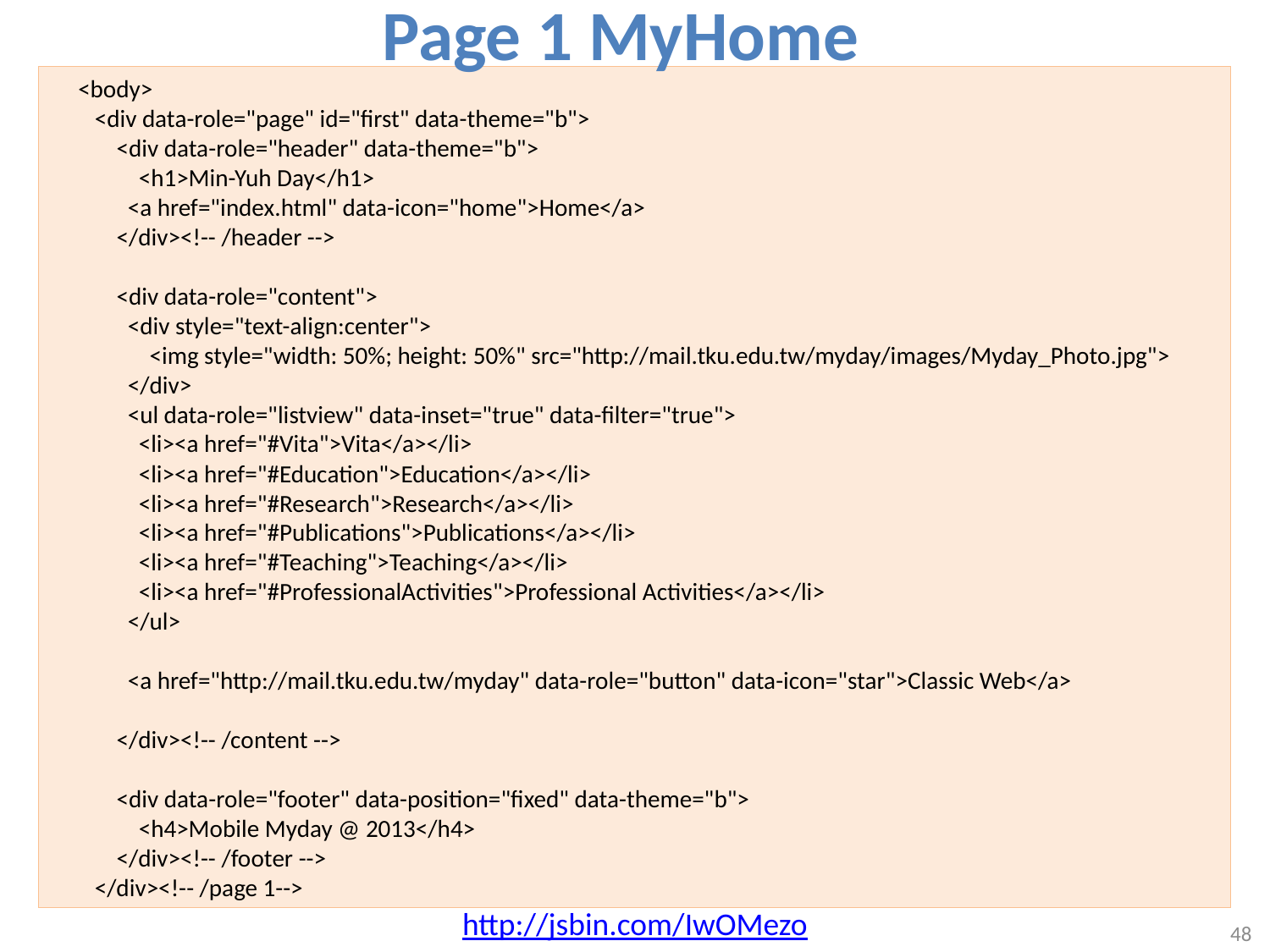

Page 1 MyHome
     <body>
        <div data-role="page" id="first" data-theme="b">
            <div data-role="header" data-theme="b">
                <h1>Min-Yuh Day</h1>
              <a href="index.html" data-icon="home">Home</a>
            </div><!-- /header -->

            <div data-role="content">
              <div style="text-align:center">
                  <img style="width: 50%; height: 50%" src="http://mail.tku.edu.tw/myday/images/Myday_Photo.jpg">
              </div>
              <ul data-role="listview" data-inset="true" data-filter="true">
                <li><a href="#Vita">Vita</a></li>
                <li><a href="#Education">Education</a></li>
                <li><a href="#Research">Research</a></li>
                <li><a href="#Publications">Publications</a></li>
                <li><a href="#Teaching">Teaching</a></li>
                <li><a href="#ProfessionalActivities">Professional Activities</a></li>
              </ul>

              <a href="http://mail.tku.edu.tw/myday" data-role="button" data-icon="star">Classic Web</a>

            </div><!-- /content -->

            <div data-role="footer" data-position="fixed" data-theme="b">
                <h4>Mobile Myday @ 2013</h4>
            </div><!-- /footer -->
        </div><!-- /page 1-->
http://jsbin.com/IwOMezo
48